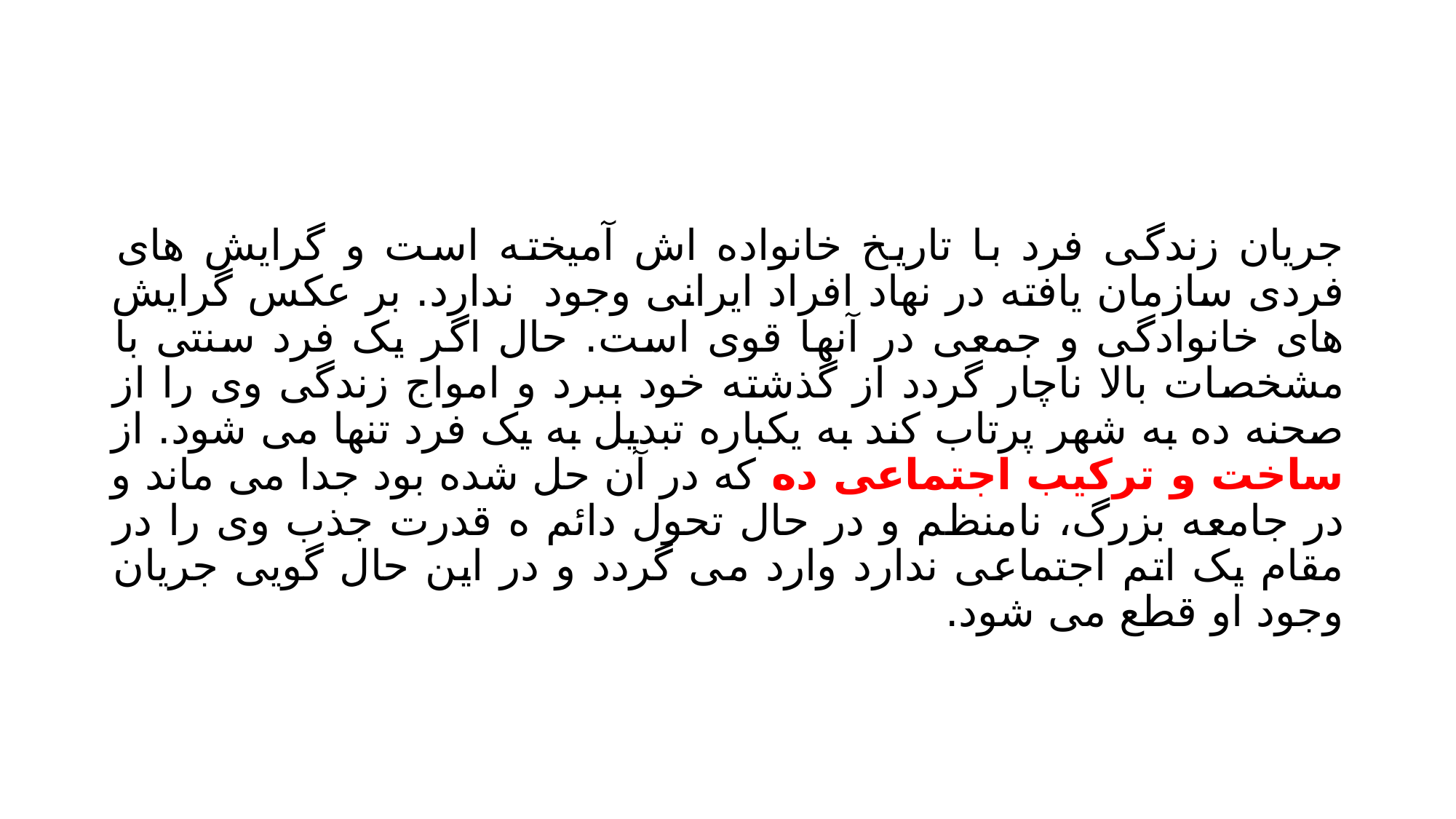

#
جریان زندگی فرد با تاریخ خانواده اش آمیخته است و گرایش های فردی سازمان یافته در نهاد افراد ایرانی وجود  ندارد. بر عکس گرایش های خانوادگی و جمعی در آنها قوی است. حال اگر یک فرد سنتی با مشخصات بالا ناچار گردد از گذشته خود ببرد و امواج زندگی وی را از صحنه ده به شهر پرتاب کند به یکباره تبدیل به یک فرد تنها می شود. از ساخت و ترکیب اجتماعی ده که در آن حل شده بود جدا می ماند و در جامعه بزرگ، نامنظم و در حال تحول دائم ه قدرت جذب وی را در مقام یک اتم اجتماعی ندارد وارد می گردد و در این حال گویی جریان وجود او قطع می شود.